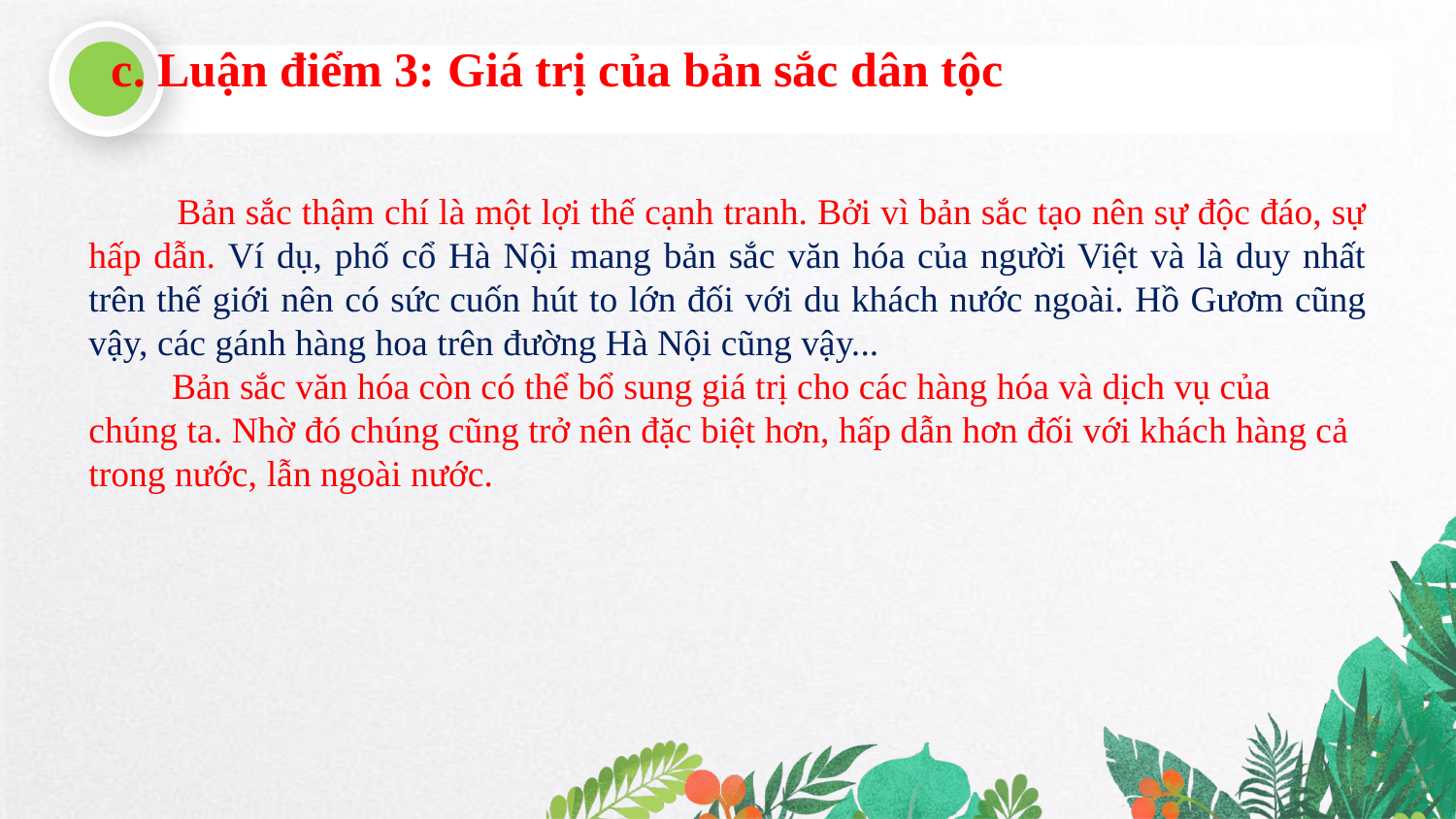

c. Luận điểm 3: Giá trị của bản sắc dân tộc
         Bản sắc thậm chí là một lợi thế cạnh tranh. Bởi vì bản sắc tạo nên sự độc đáo, sự hấp dẫn. Ví dụ, phố cổ Hà Nội mang bản sắc văn hóa của người Việt và là duy nhất trên thế giới nên có sức cuốn hút to lớn đối với du khách nước ngoài. Hồ Gươm cũng vậy, các gánh hàng hoa trên đường Hà Nội cũng vậy...
         Bản sắc văn hóa còn có thể bổ sung giá trị cho các hàng hóa và dịch vụ của chúng ta. Nhờ đó chúng cũng trở nên đặc biệt hơn, hấp dẫn hơn đối với khách hàng cả trong nước, lẫn ngoài nước.